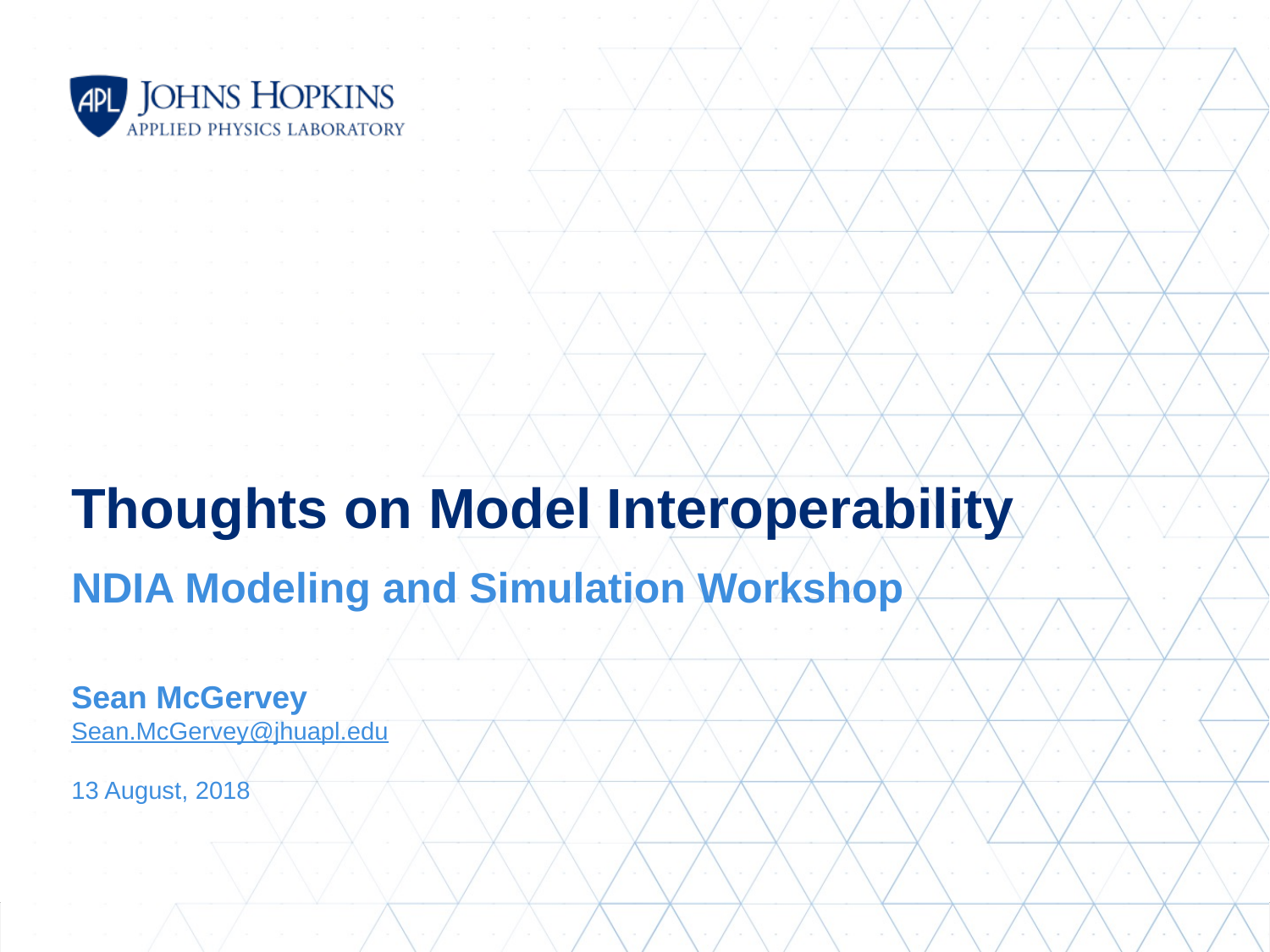

# Thoughts on Model Interoperability
NDIA Modeling and Simulation Workshop
Sean McGervey
Sean.McGervey@jhuapl.edu

13 August, 2018